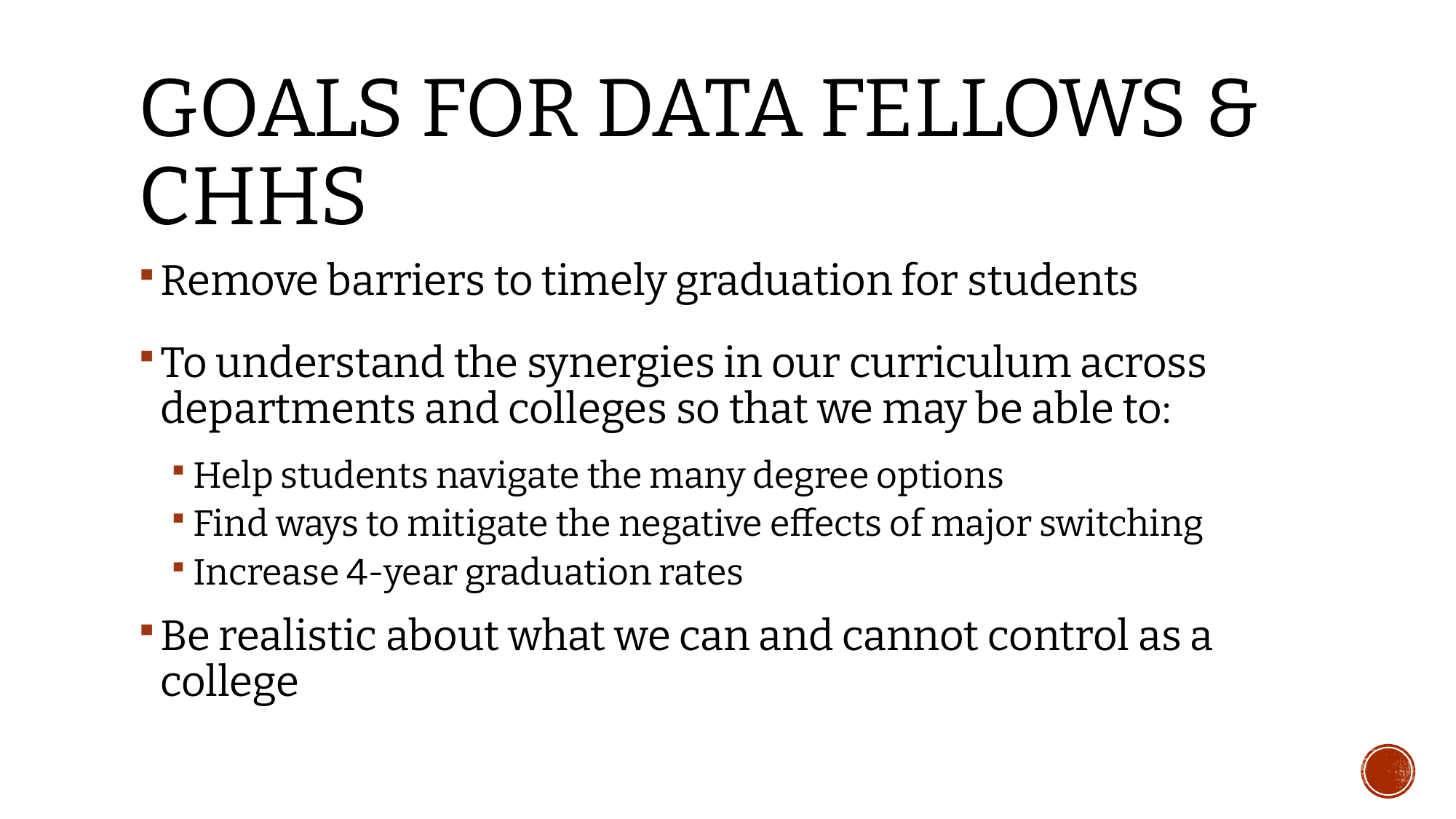

# Goals for data fellows & CHHS
Remove barriers to timely graduation for students
To understand the synergies in our curriculum across departments and colleges so that we may be able to:
Help students navigate the many degree options
Find ways to mitigate the negative effects of major switching
Increase 4-year graduation rates
Be realistic about what we can and cannot control as a college